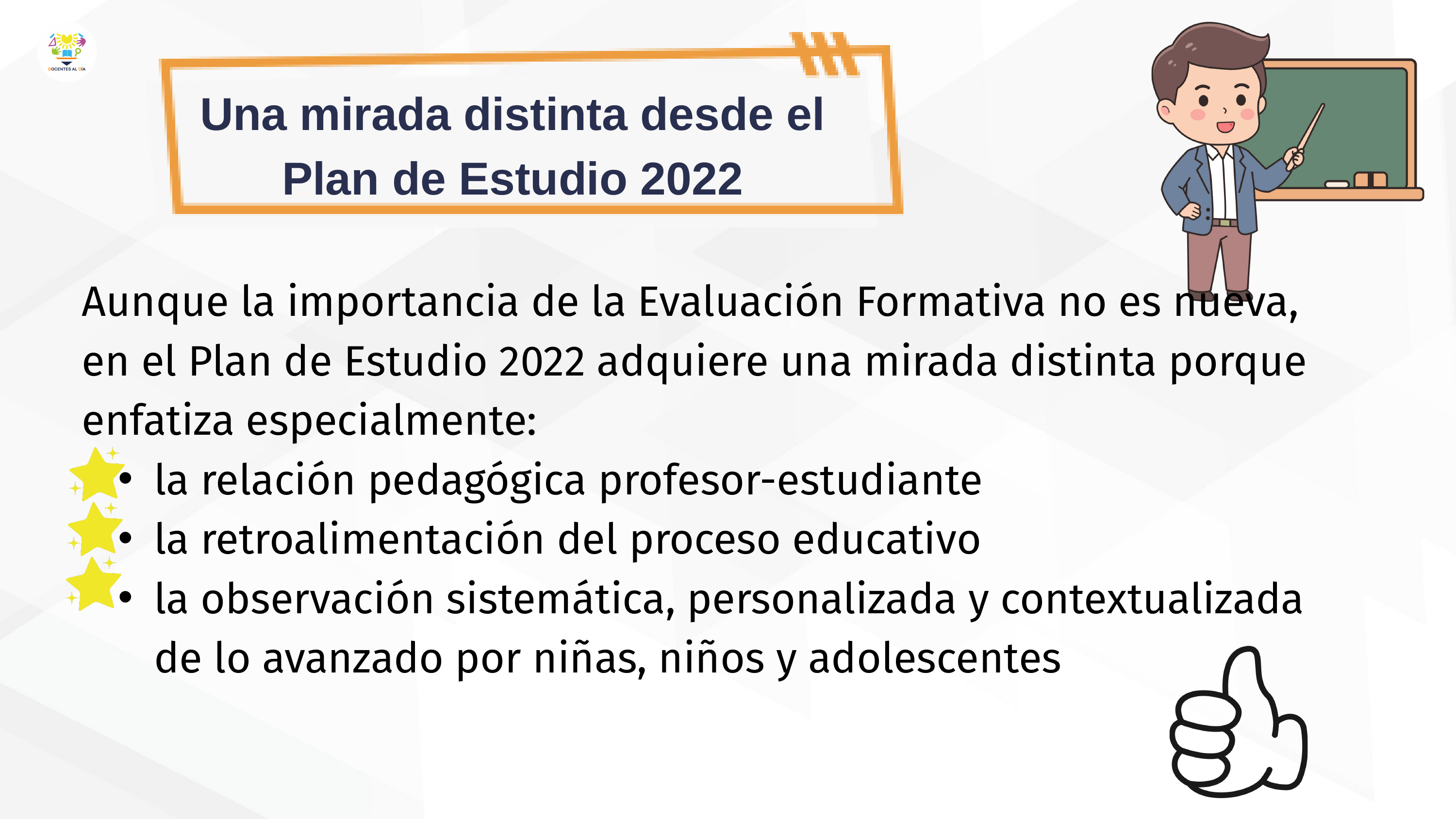

Una mirada distinta desde el Plan de Estudio 2022
Aunque la importancia de la Evaluación Formativa no es nueva, en el Plan de Estudio 2022 adquiere una mirada distinta porque enfatiza especialmente:
la relación pedagógica profesor-estudiante
la retroalimentación del proceso educativo
la observación sistemática, personalizada y contextualizada de lo avanzado por niñas, niños y adolescentes